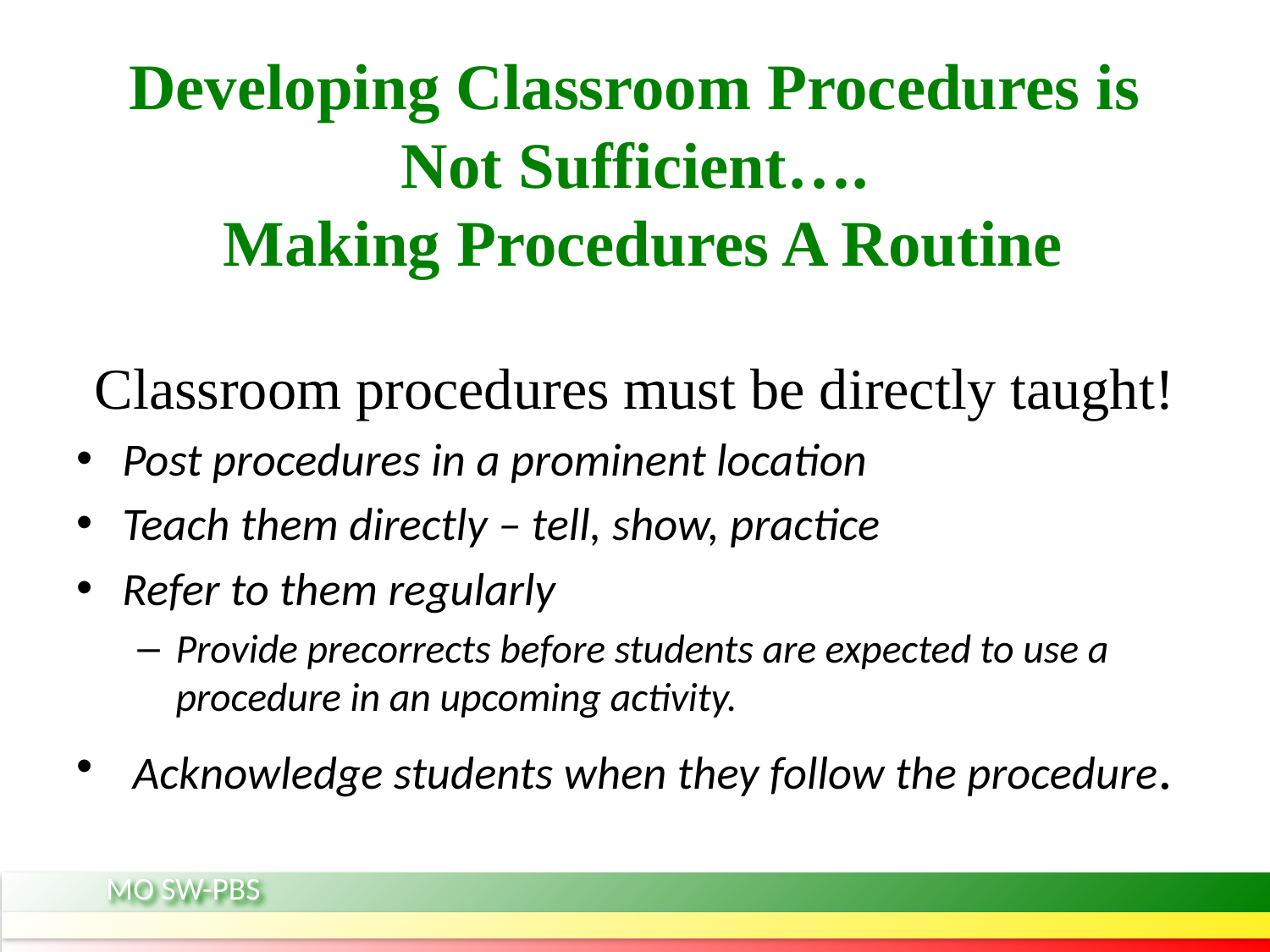

# Developing Classroom Procedures is Not Sufficient…. Making Procedures A Routine

Classroom procedures must be directly taught!
Post procedures in a prominent location
Teach them directly – tell, show, practice
Refer to them regularly
Provide precorrects before students are expected to use a procedure in an upcoming activity.
 Acknowledge students when they follow the procedure.

MO SW-PBS